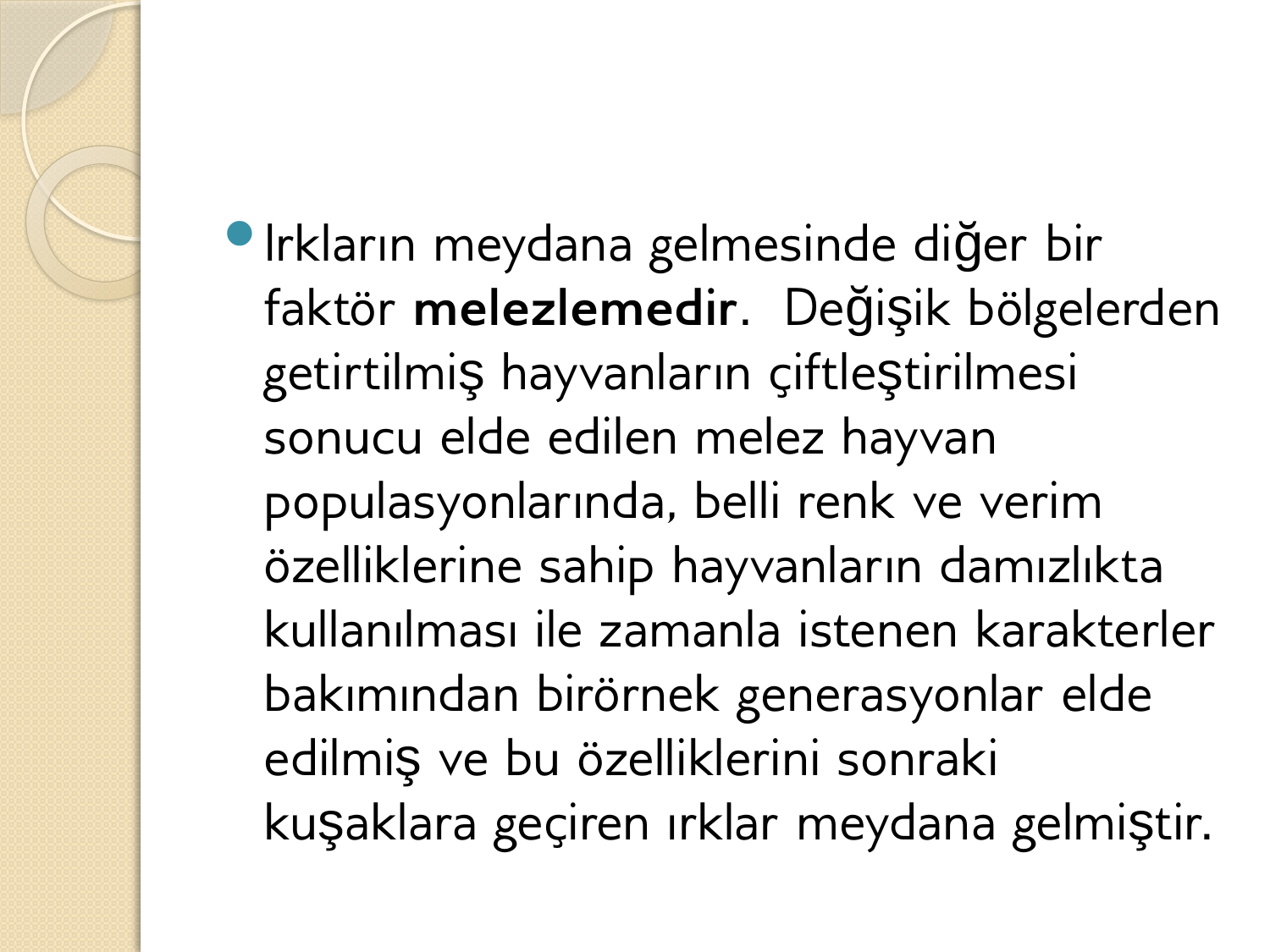

#
Irkların meydana gelmesinde diğer bir faktör melezlemedir.  Değişik bölgelerden getirtilmiş hayvanların çiftleştirilmesi sonucu elde edilen melez hayvan populasyonlarında, belli renk ve verim özelliklerine sahip hayvanların damızlıkta kullanılması ile zamanla istenen karakterler bakımından birörnek generasyonlar elde edilmiş ve bu özelliklerini sonraki kuşaklara geçiren ırklar meydana gelmiştir.